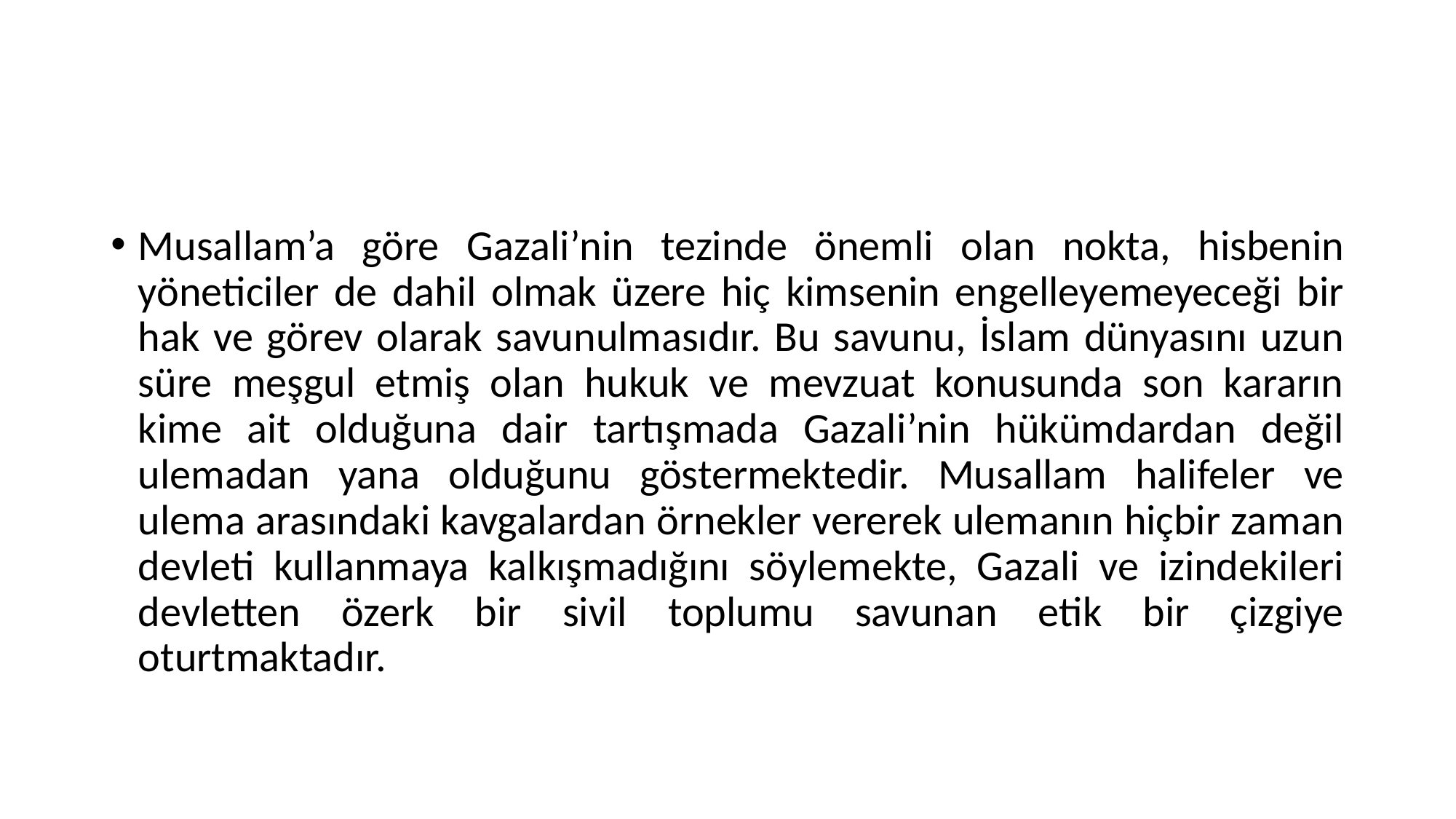

Musallam’a göre Gazali’nin tezinde önemli olan nokta, hisbenin yöneticiler de dahil olmak üzere hiç kimsenin engelleyemeyeceği bir hak ve görev olarak savunulmasıdır. Bu savunu, İslam dünyasını uzun süre meşgul etmiş olan hukuk ve mevzuat konusunda son kararın kime ait olduğuna dair tartışmada Gazali’nin hükümdardan değil ulemadan yana olduğunu göstermektedir. Musallam halifeler ve ulema arasındaki kavgalardan örnekler vererek ulemanın hiçbir zaman devleti kullanmaya kalkışmadığını söylemekte, Gazali ve izindekileri devletten özerk bir sivil toplumu savunan etik bir çizgiye oturtmaktadır.